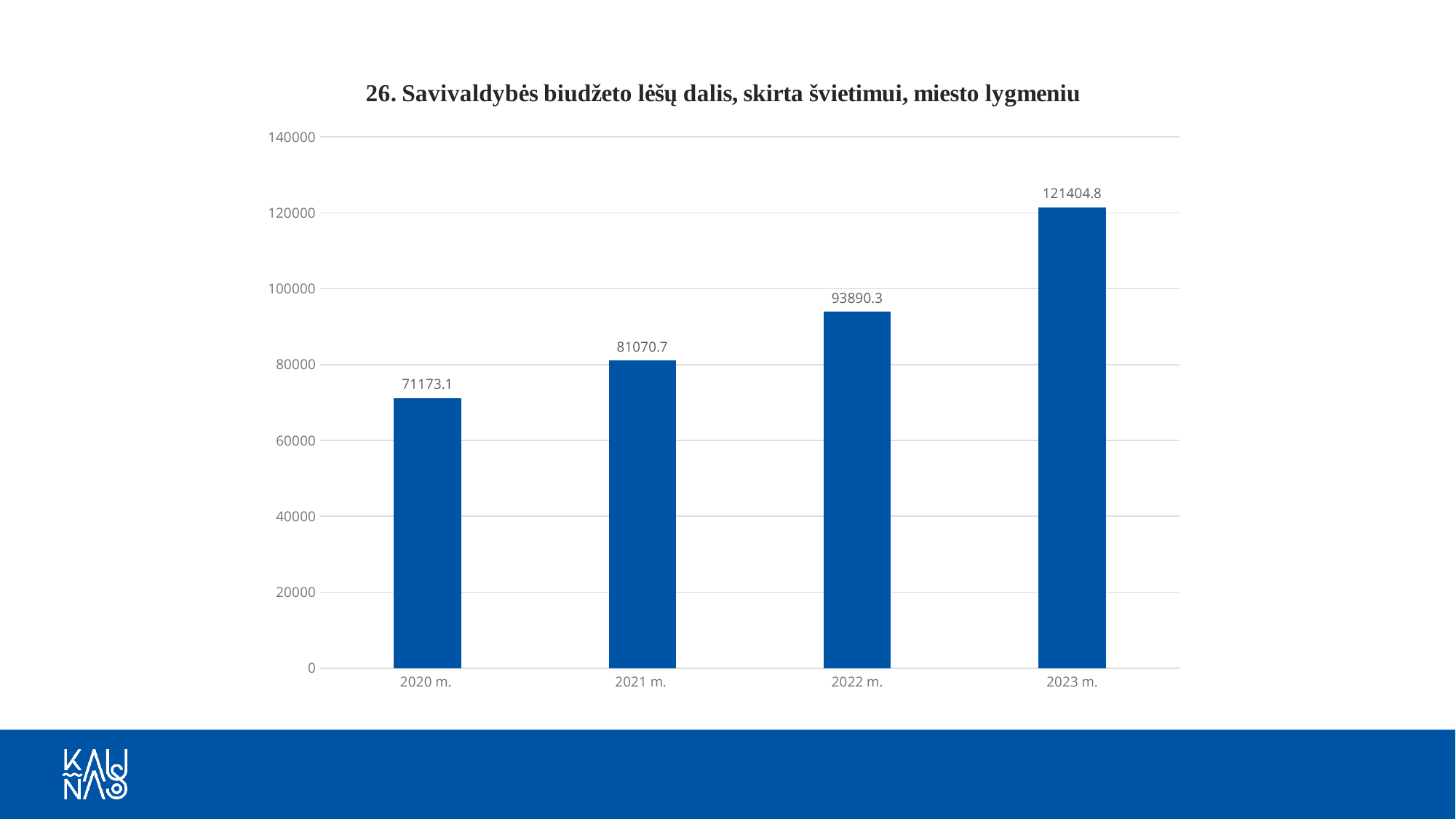

### Chart: 26. Savivaldybės biudžeto lėšų dalis, skirta švietimui, miesto lygmeniu

| Category |  |
|---|---|
| 2020 m.  | 71173.1 |
| 2021 m.  | 81070.7 |
| 2022 m. | 93890.3 |
| 2023 m. | 121404.8 |